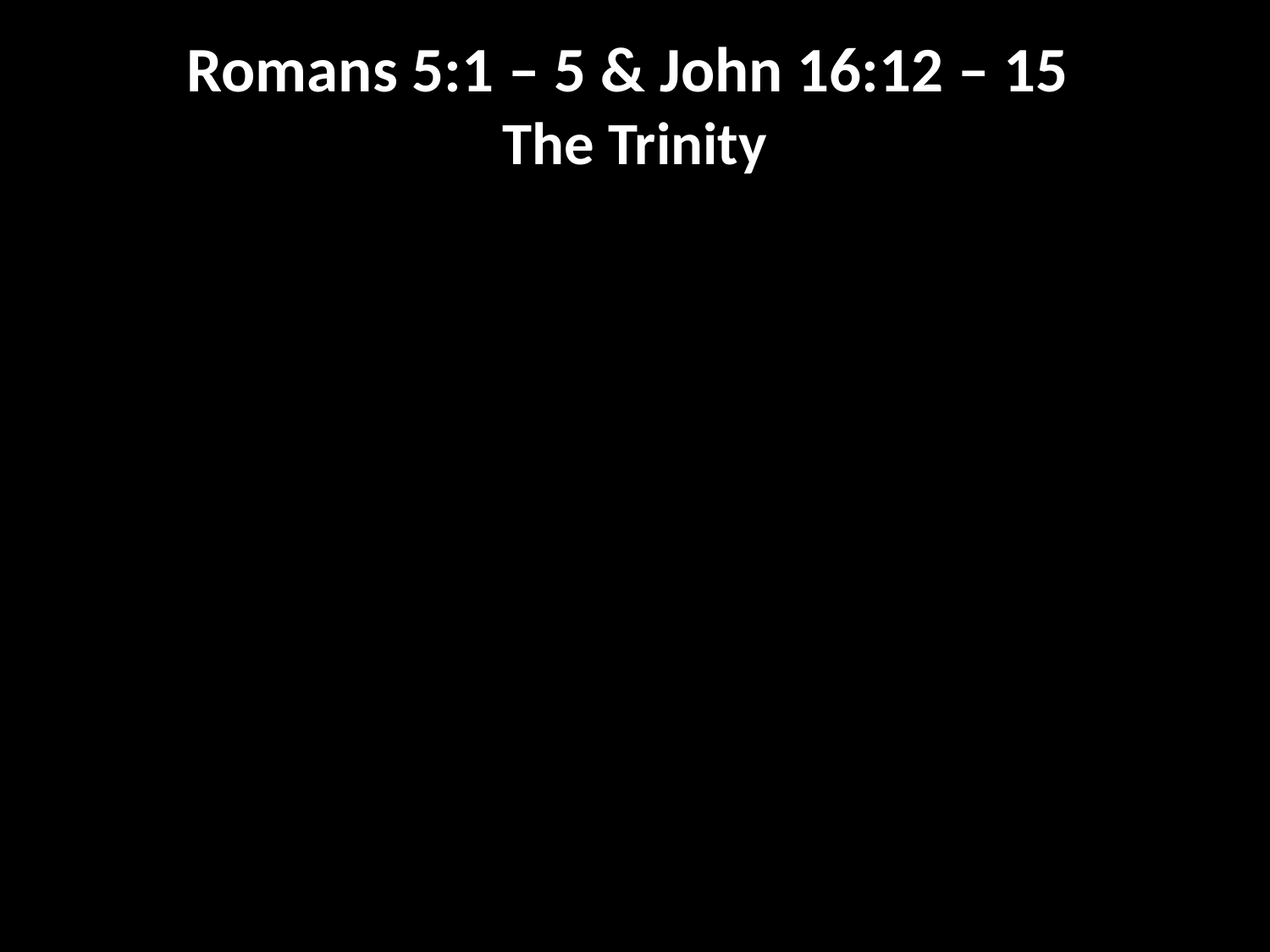

Romans 5:1 – 5 & John 16:12 – 15
The Trinity